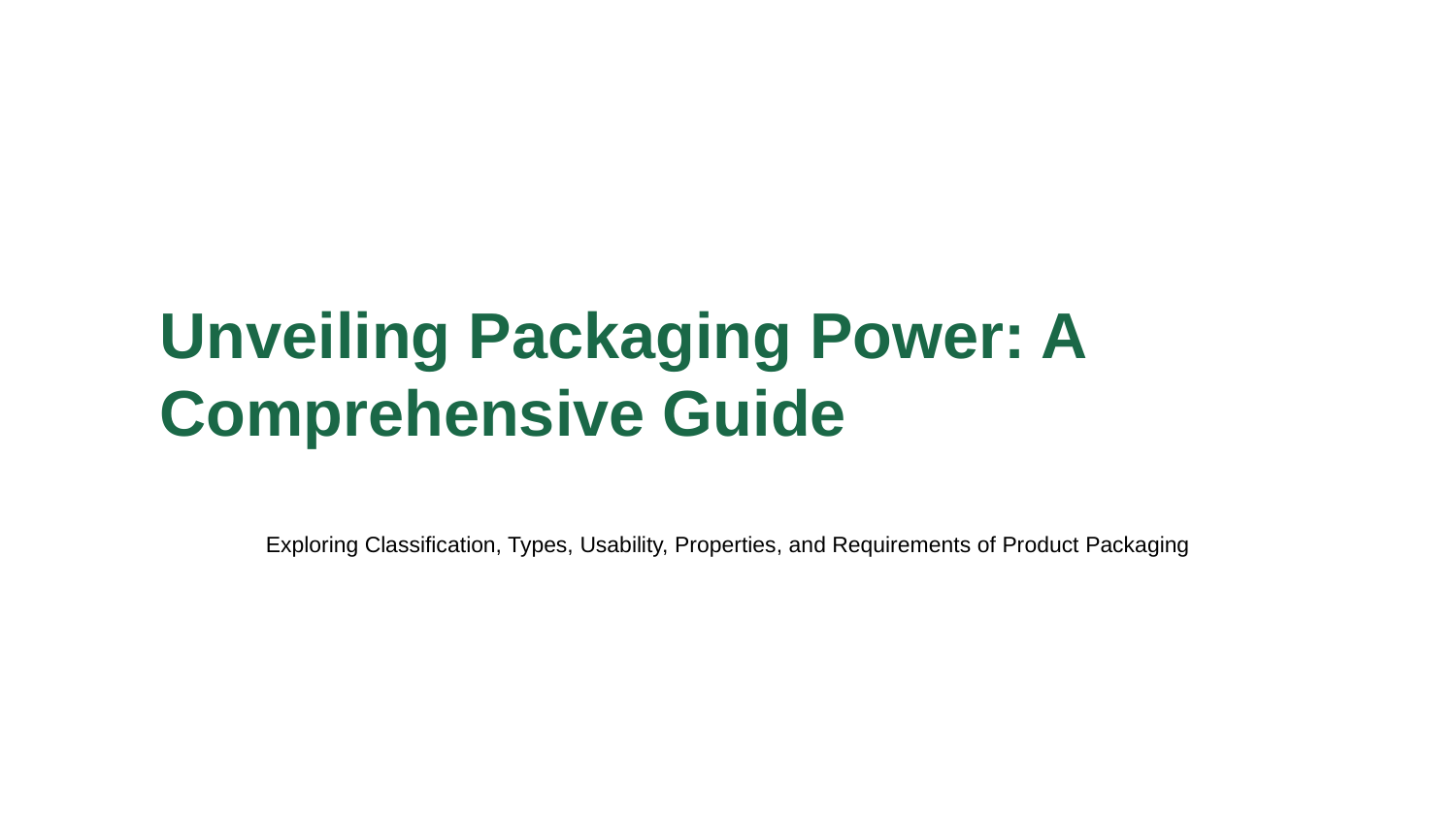

Unveiling Packaging Power: A Comprehensive Guide

Exploring Classification, Types, Usability, Properties, and Requirements of Product Packaging